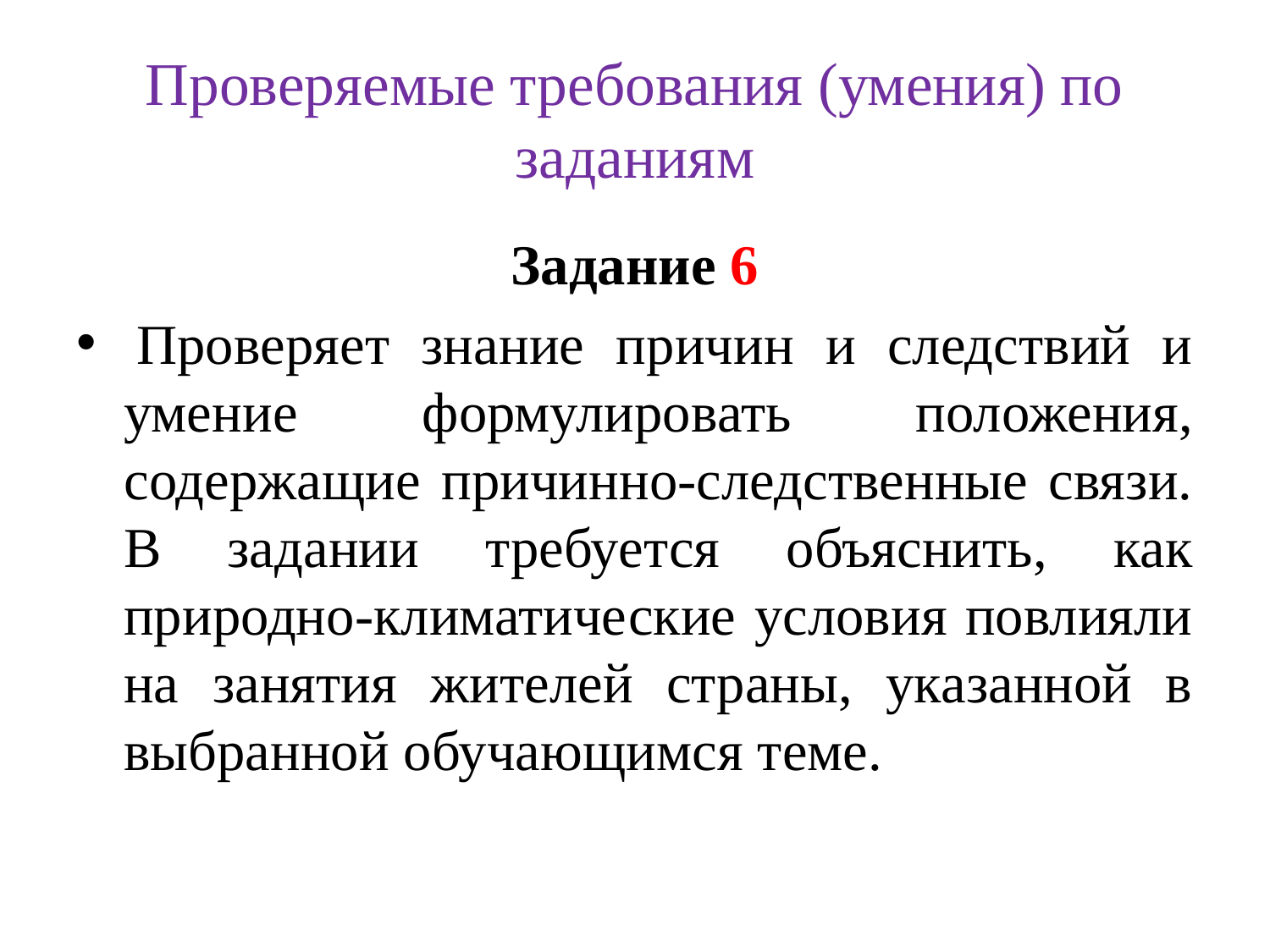

# Проверяемые требования (умения) по заданиям
Задание 6
 Проверяет знание причин и следствий и умение формулировать положения, содержащие причинно-следственные связи. В задании требуется объяснить, как природно-климатические условия повлияли на занятия жителей страны, указанной в выбранной обучающимся теме.